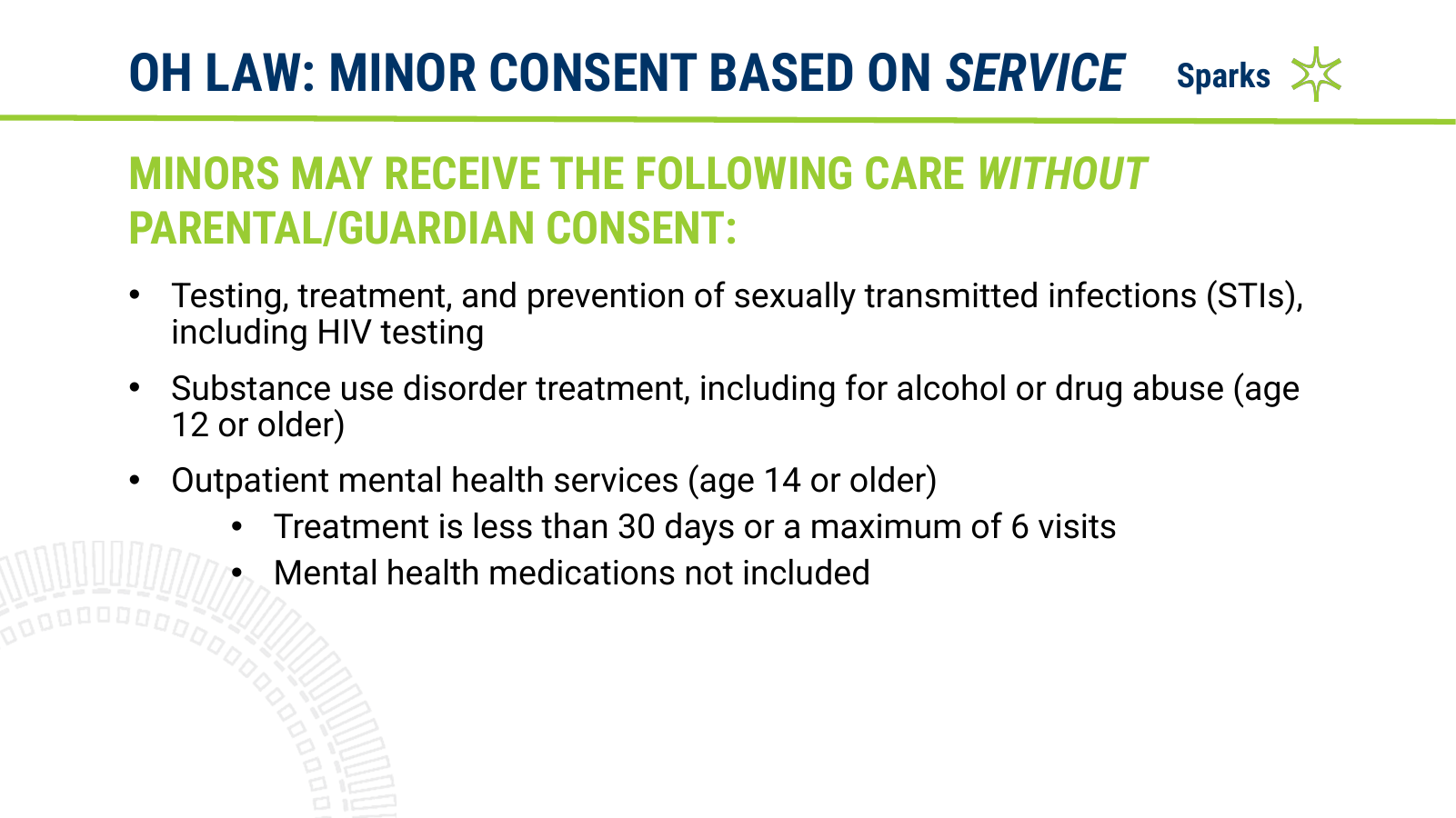

# Oh Law: Minor Consent based on service
MINORS MAY RECEIVE THE FOLLOWING CARE WITHOUT PARENTAL/GUARDIAN CONSENT:
Testing, treatment, and prevention of sexually transmitted infections (STIs), including HIV testing
Substance use disorder treatment, including for alcohol or drug abuse (age 12 or older)
Outpatient mental health services (age 14 or older)
Treatment is less than 30 days or a maximum of 6 visits
Mental health medications not included